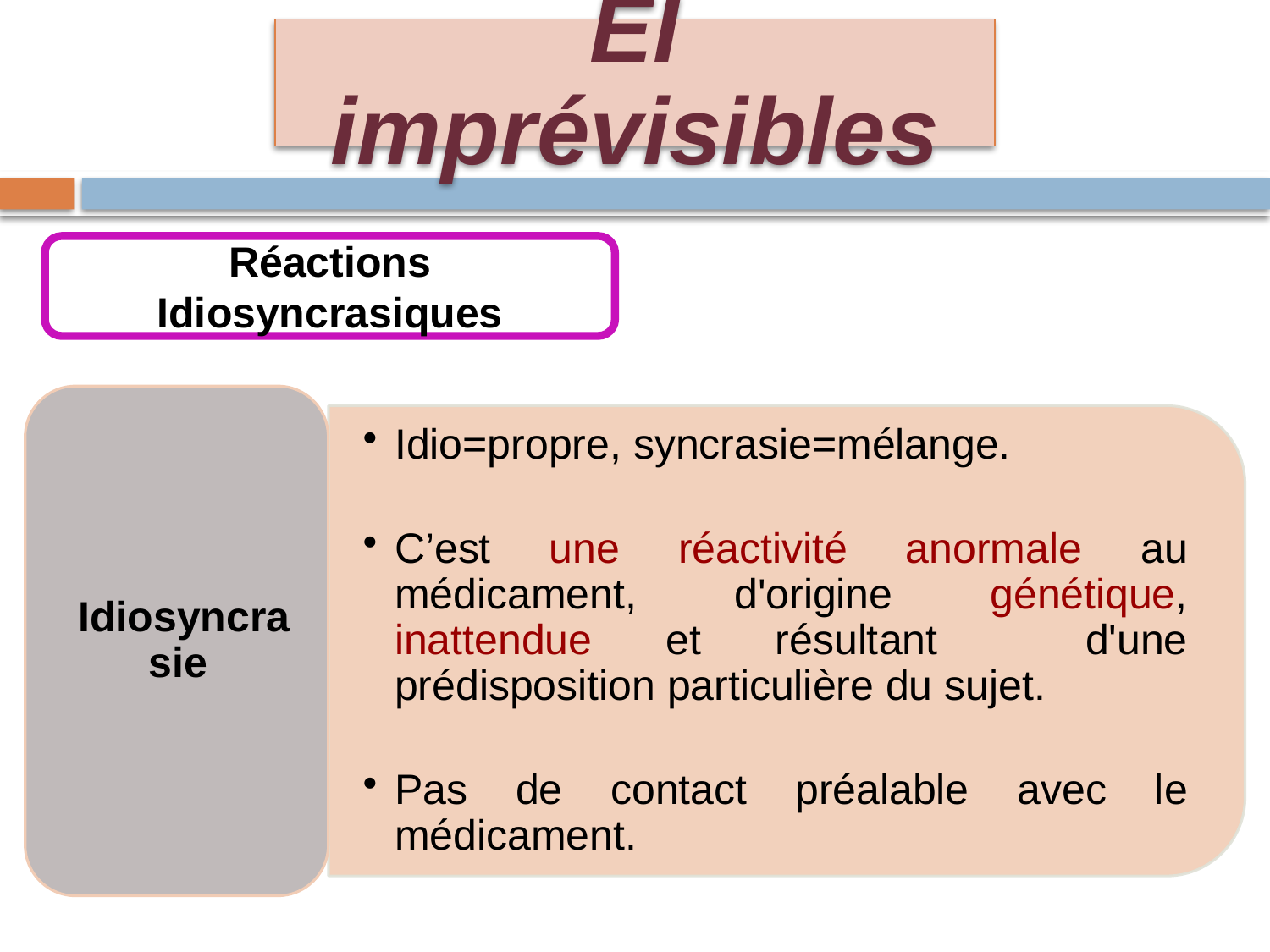

EI imprévisibles
Réactions Idiosyncrasiques
Idio=propre, syncrasie=mélange.

C’est une réactivité anormale au médicament, d'origine génétique, inattendue et résultant  d'une prédisposition particulière du sujet.

Pas de contact préalable avec le médicament.
Idiosyncrasie